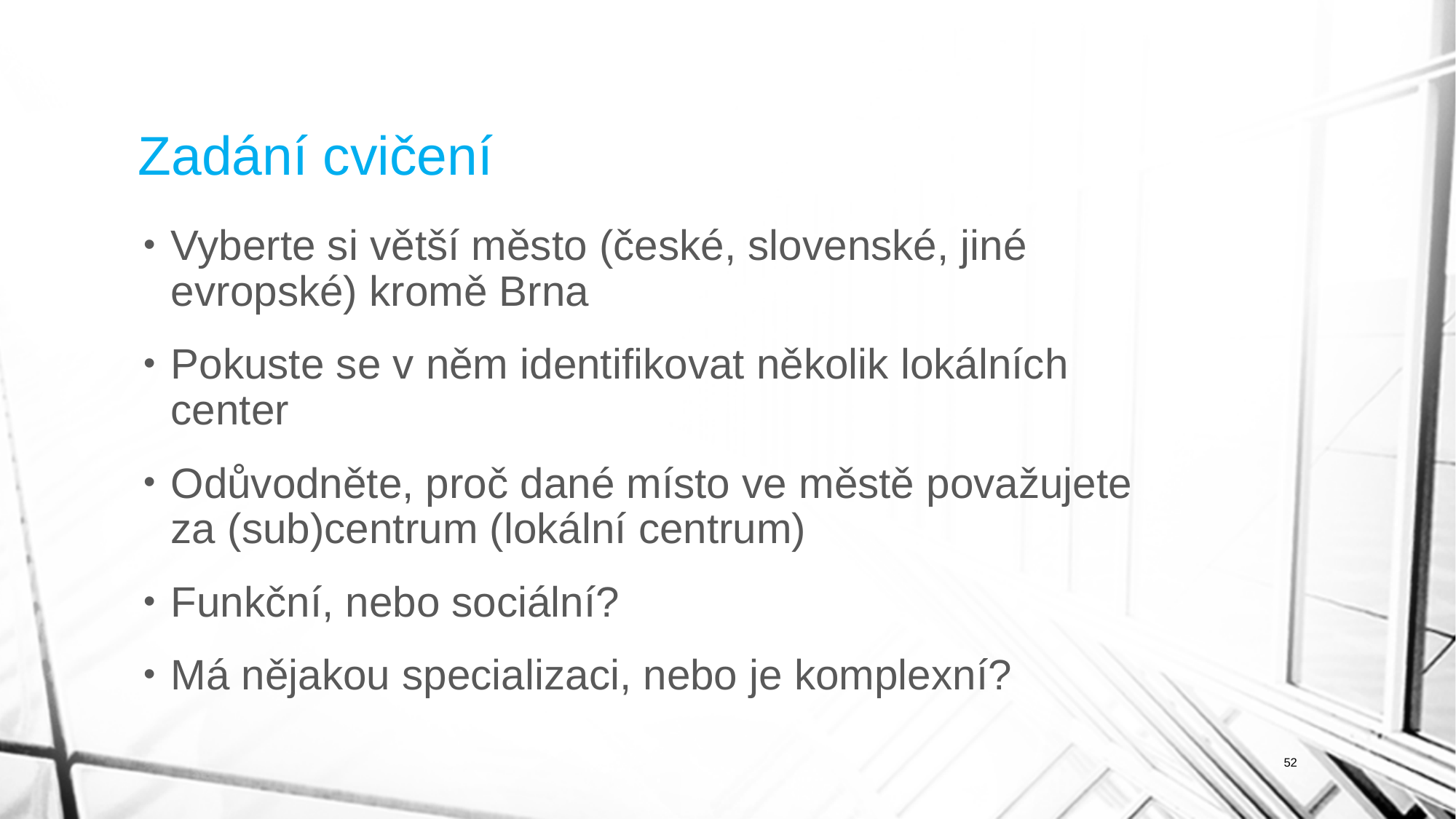

# Zadání cvičení
Vyberte si větší město (české, slovenské, jiné evropské) kromě Brna
Pokuste se v něm identifikovat několik lokálních center
Odůvodněte, proč dané místo ve městě považujete za (sub)centrum (lokální centrum)
Funkční, nebo sociální?
Má nějakou specializaci, nebo je komplexní?

52